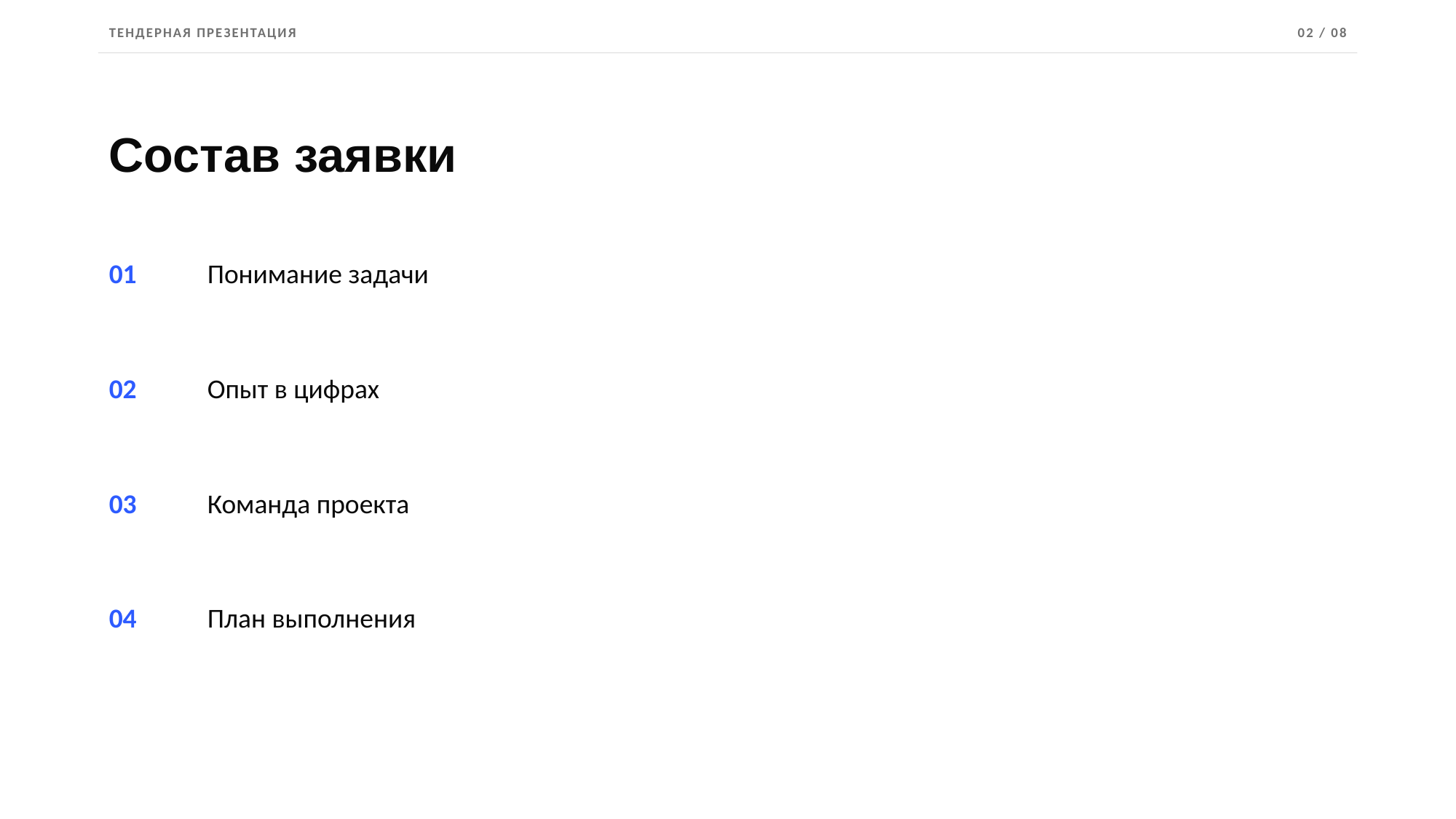

ТЕНДЕРНАЯ ПРЕЗЕНТАЦИЯ
02 / 08

Состав заявки
01
Понимание задачи
02
Опыт в цифрах
03
Команда проекта
04
План выполнения